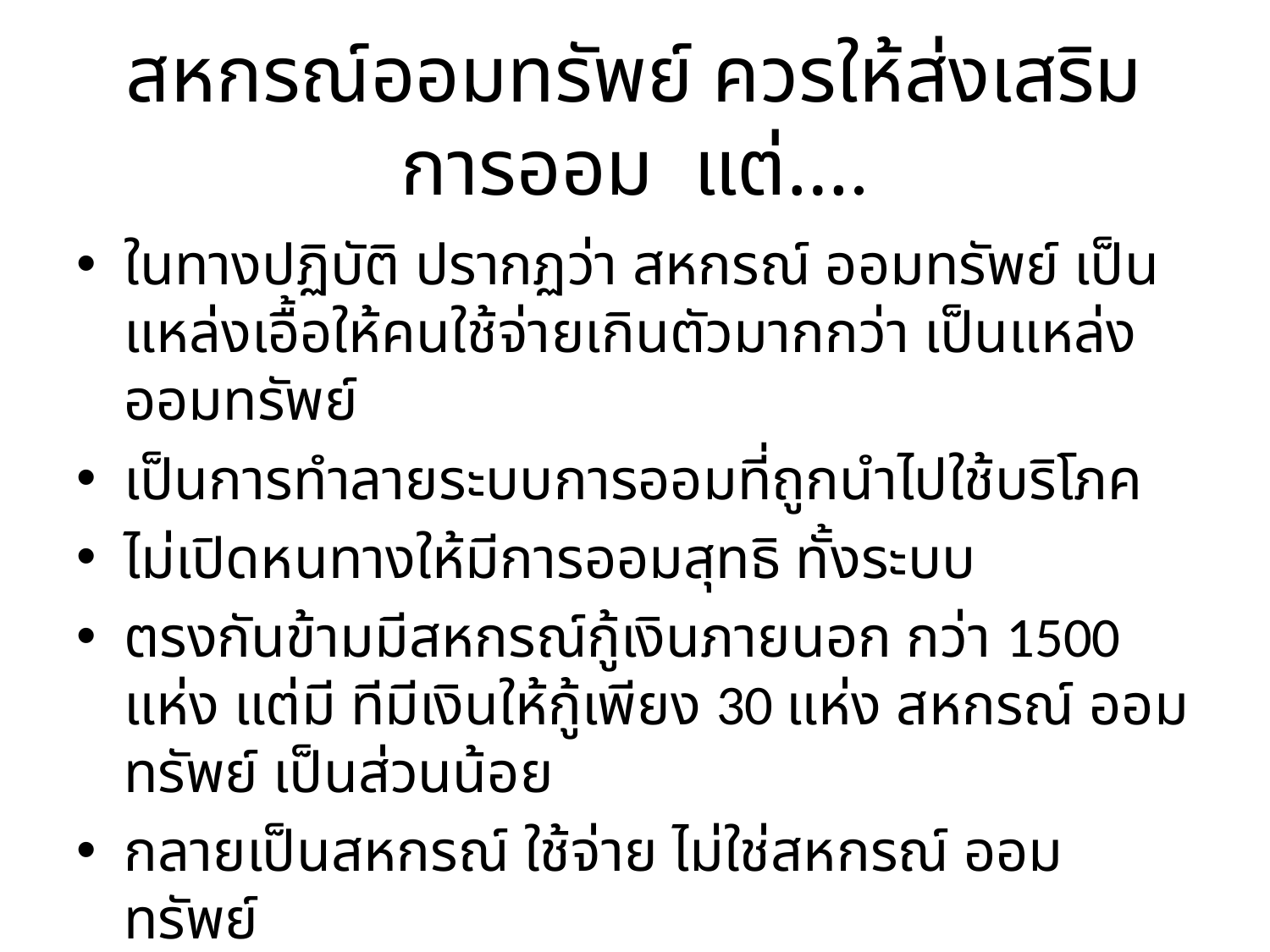

# สหกรณ์ออมทรัพย์ ควรให้ส่งเสริมการออม  แต่….
ในทางปฏิบัติ ปรากฏว่า สหกรณ์ ออมทรัพย์ เป็นแหล่งเอื้อให้คนใช้จ่ายเกินตัวมากกว่า เป็นแหล่งออมทรัพย์
เป็นการทำลายระบบการออมที่ถูกนำไปใช้บริโภค
ไม่เปิดหนทางให้มีการออมสุทธิ ทั้งระบบ
ตรงกันข้ามมีสหกรณ์กู้เงินภายนอก กว่า 1500 แห่ง แต่มี ทีมีเงินให้กู้เพียง 30 แห่ง สหกรณ์ ออมทรัพย์ เป็นส่วนน้อย
กลายเป็นสหกรณ์ ใช้จ่าย ไม่ใช่สหกรณ์ ออมทรัพย์